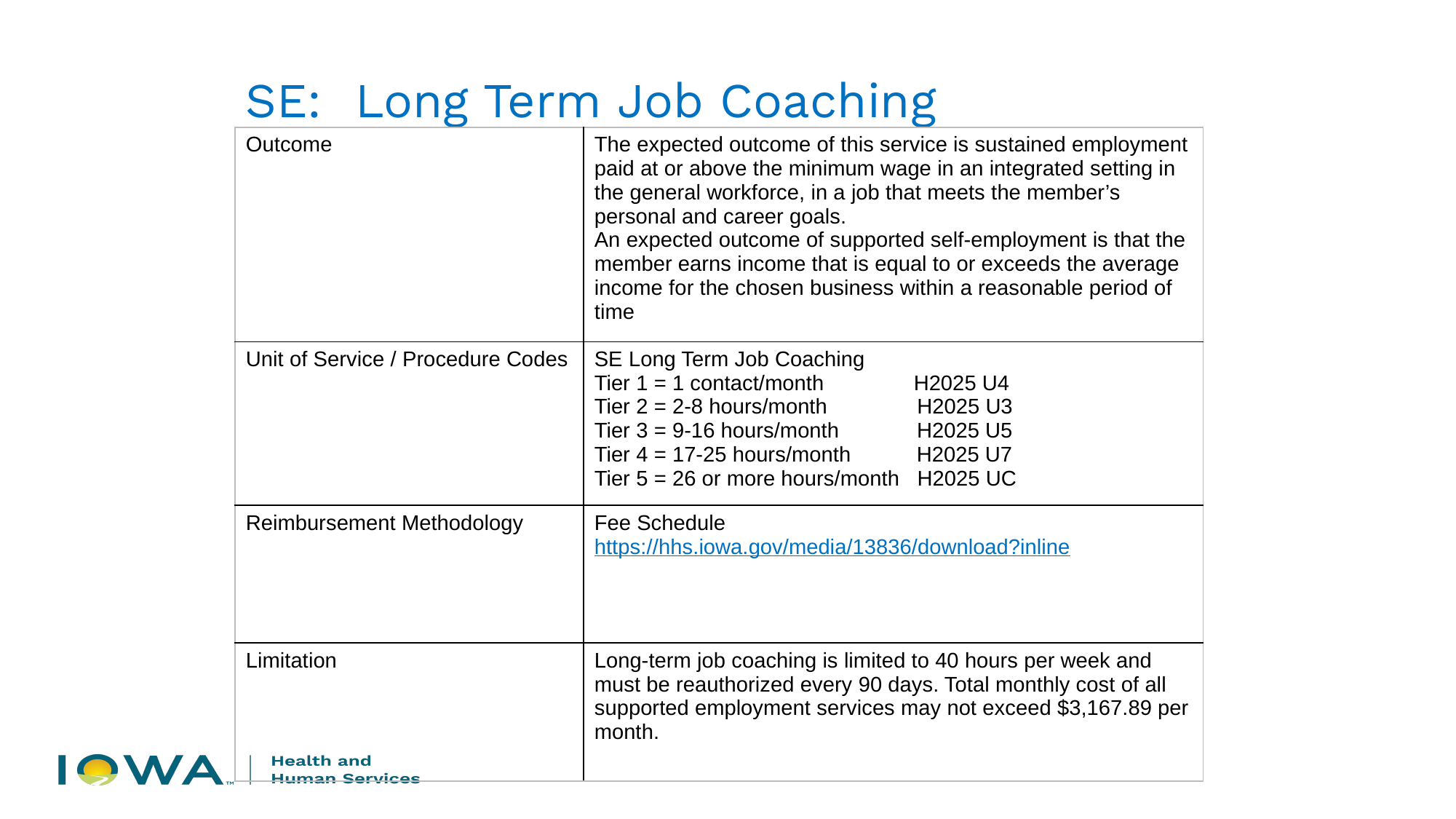

SE:  Long Term Job Coaching

| Outcome | The expected outcome of this service is sustained employment paid at or above the minimum wage in an integrated setting in the general workforce, in a job that meets the member’s personal and career goals. An expected outcome of supported self-employment is that the member earns income that is equal to or exceeds the average income for the chosen business within a reasonable period of time |
| --- | --- |
| Unit of Service / Procedure Codes | SE Long Term Job Coaching Tier 1 = 1 contact/month H2025 U4 Tier 2 = 2-8 hours/month H2025 U3 Tier 3 = 9-16 hours/month H2025 U5 Tier 4 = 17-25 hours/month H2025 U7 Tier 5 = 26 or more hours/month H2025 UC |
| Reimbursement Methodology | Fee Schedule https://hhs.iowa.gov/media/13836/download?inline |
| Limitation | Long-term job coaching is limited to 40 hours per week and must be reauthorized every 90 days. Total monthly cost of all supported employment services may not exceed $3,167.89 per month. |